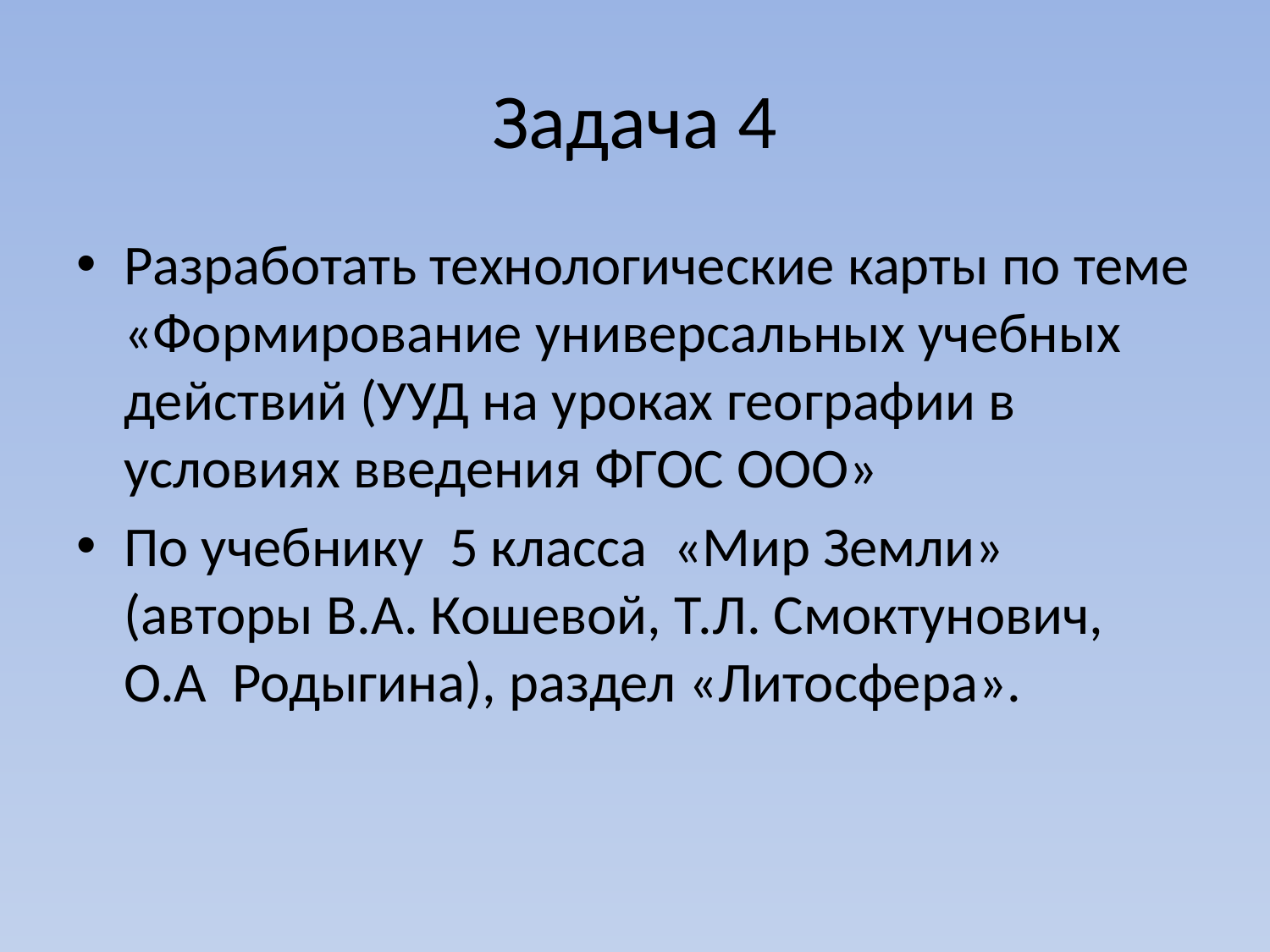

# Задача 4
Разработать технологические карты по теме «Формирование универсальных учебных действий (УУД на уроках географии в условиях введения ФГОС ООО»
По учебнику  5 класса  «Мир Земли»           (авторы В.А. Кошевой, Т.Л. Смоктунович, О.А  Родыгина), раздел «Литосфера».